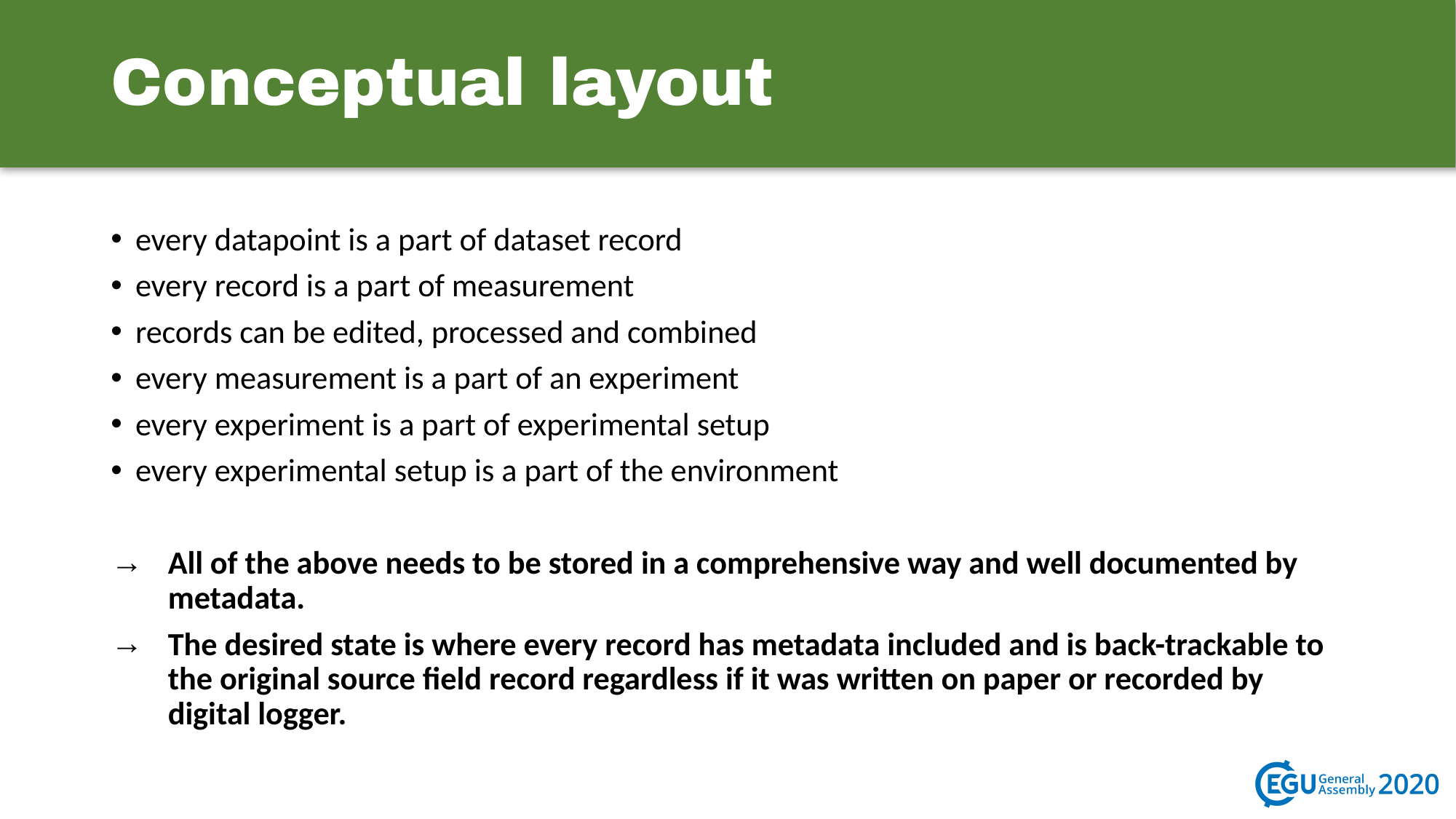

# Conceptual layout
every datapoint is a part of dataset record
every record is a part of measurement
records can be edited, processed and combined
every measurement is a part of an experiment
every experiment is a part of experimental setup
every experimental setup is a part of the environment

All of the above needs to be stored in a comprehensive way and well documented by metadata.
The desired state is where every record has metadata included and is back-trackable to the original source field record regardless if it was written on paper or recorded by digital logger.